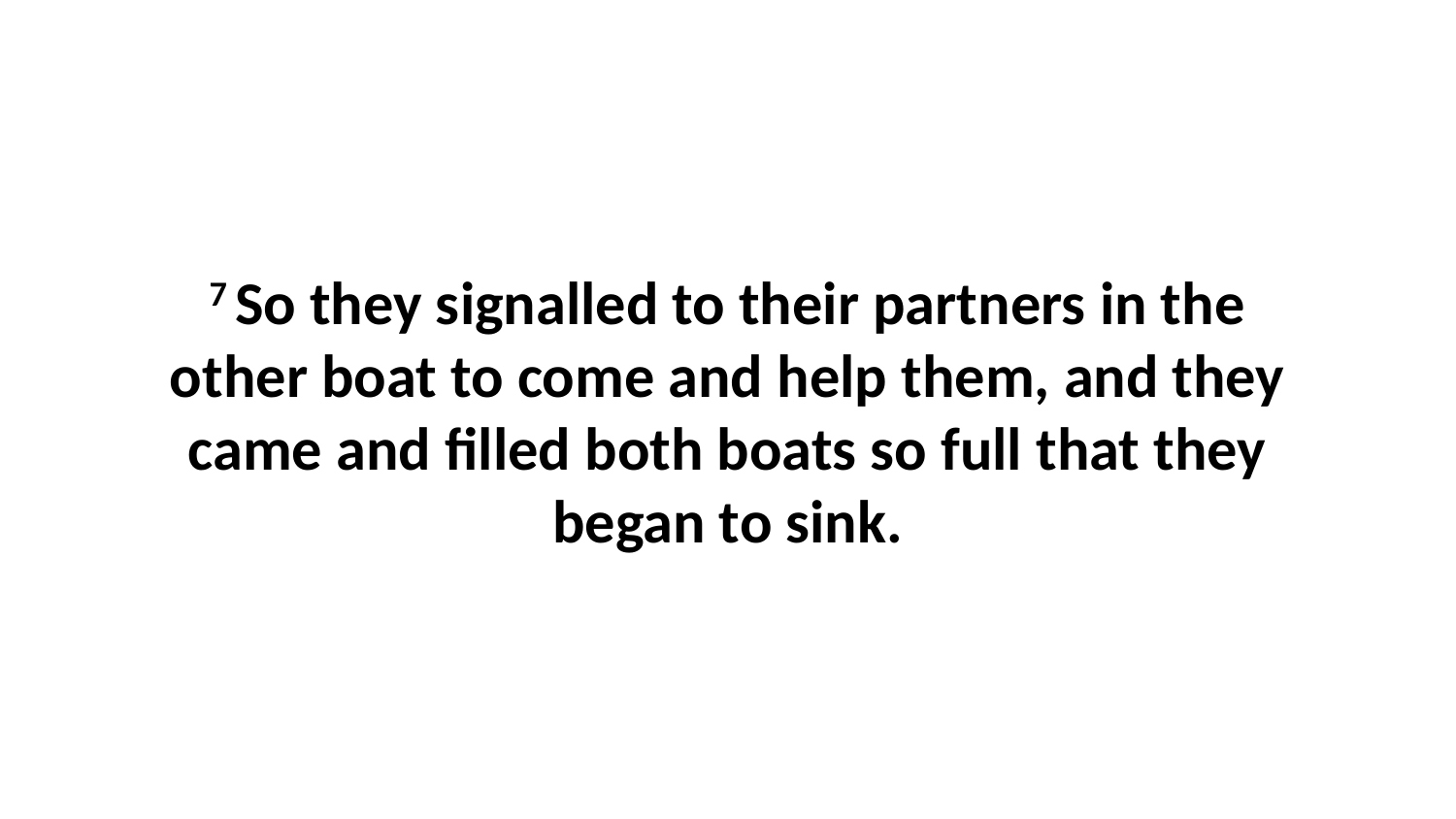

7 So they signalled to their partners in the other boat to come and help them, and they came and filled both boats so full that they began to sink.